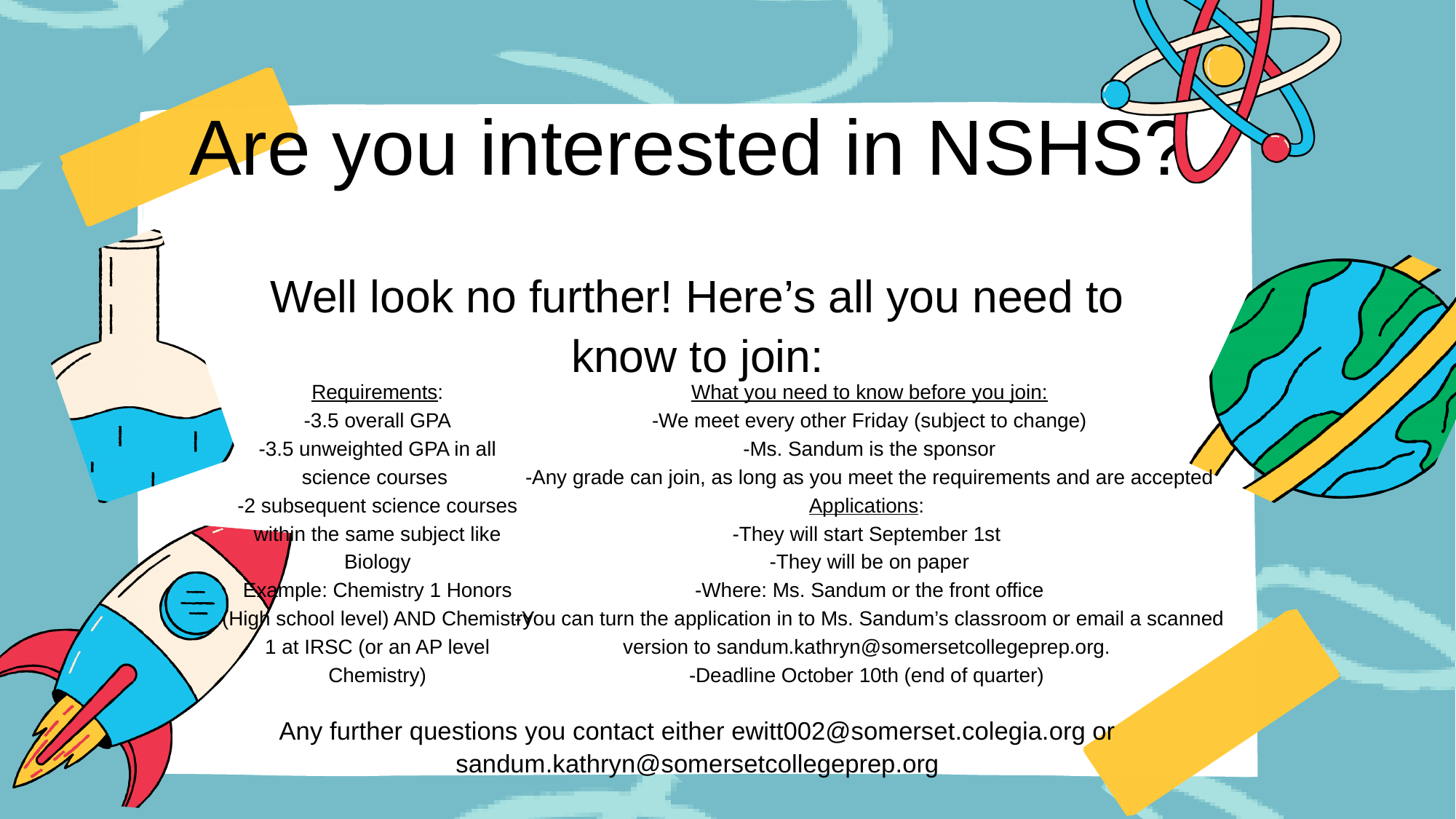

Are you interested in NSHS?

Well look no further! Here’s all you need to know to join:
Requirements:
-3.5 overall GPA
-3.5 unweighted GPA in all science courses
-2 subsequent science courses within the same subject like Biology
Example: Chemistry 1 Honors (High school level) AND Chemistry
1 at IRSC (or an AP level Chemistry)

What you need to know before you join:
-We meet every other Friday (subject to change)
-Ms. Sandum is the sponsor
-Any grade can join, as long as you meet the requirements and are accepted
Applications:
-They will start September 1st
-They will be on paper
-Where: Ms. Sandum or the front office
-You can turn the application in to Ms. Sandum’s classroom or email a scanned version to sandum.kathryn@somersetcollegeprep.org.
-Deadline October 10th (end of quarter)

Any further questions you contact either ewitt002@somerset.colegia.org or sandum.kathryn@somersetcollegeprep.org